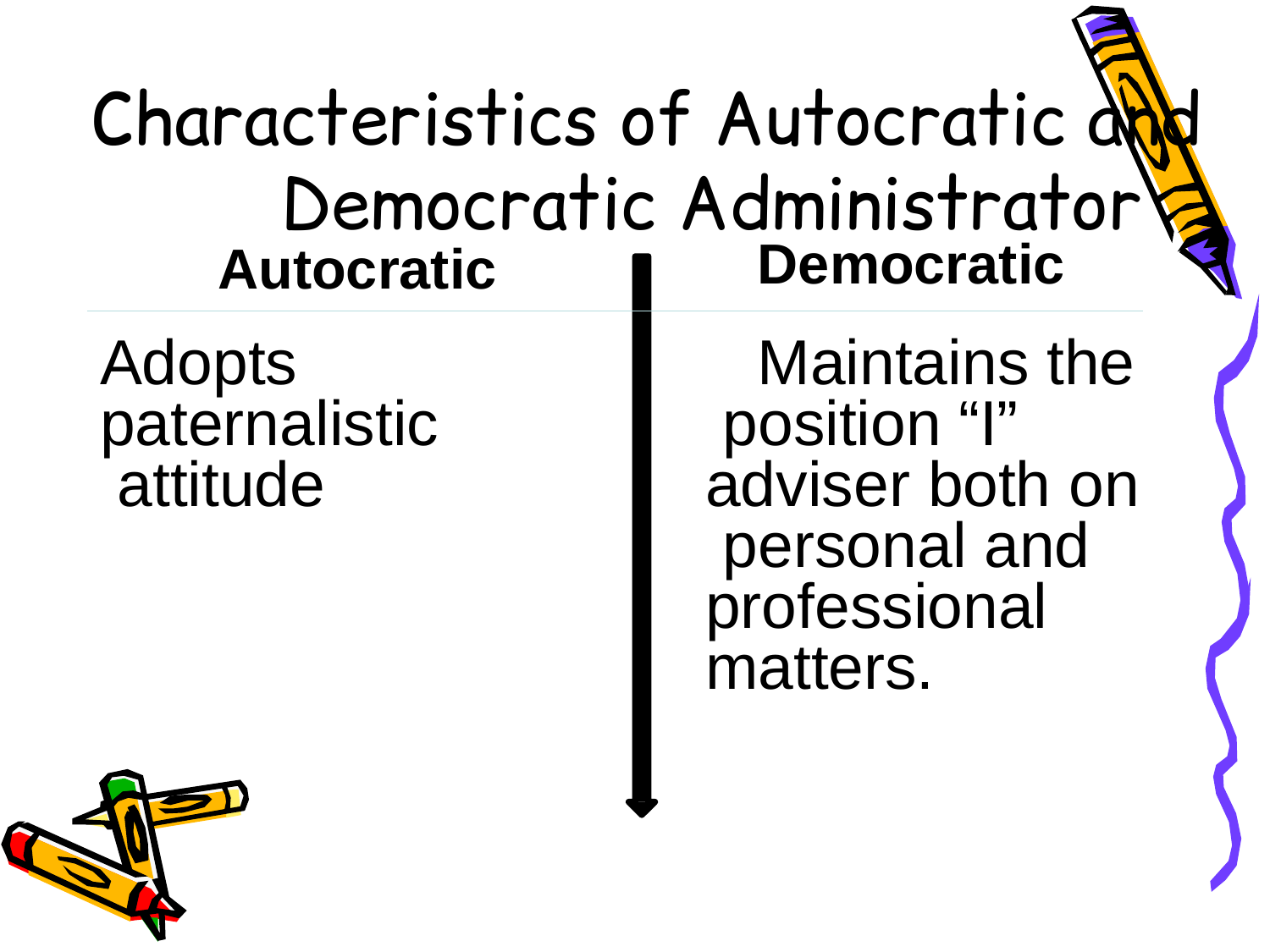

# Characteristics of Autocratic and  Democratic Administrator
Democratic
Maintains the  position “I”  adviser both on  personal and  professional  matters.
Autocratic
Adopts  paternalistic  attitude